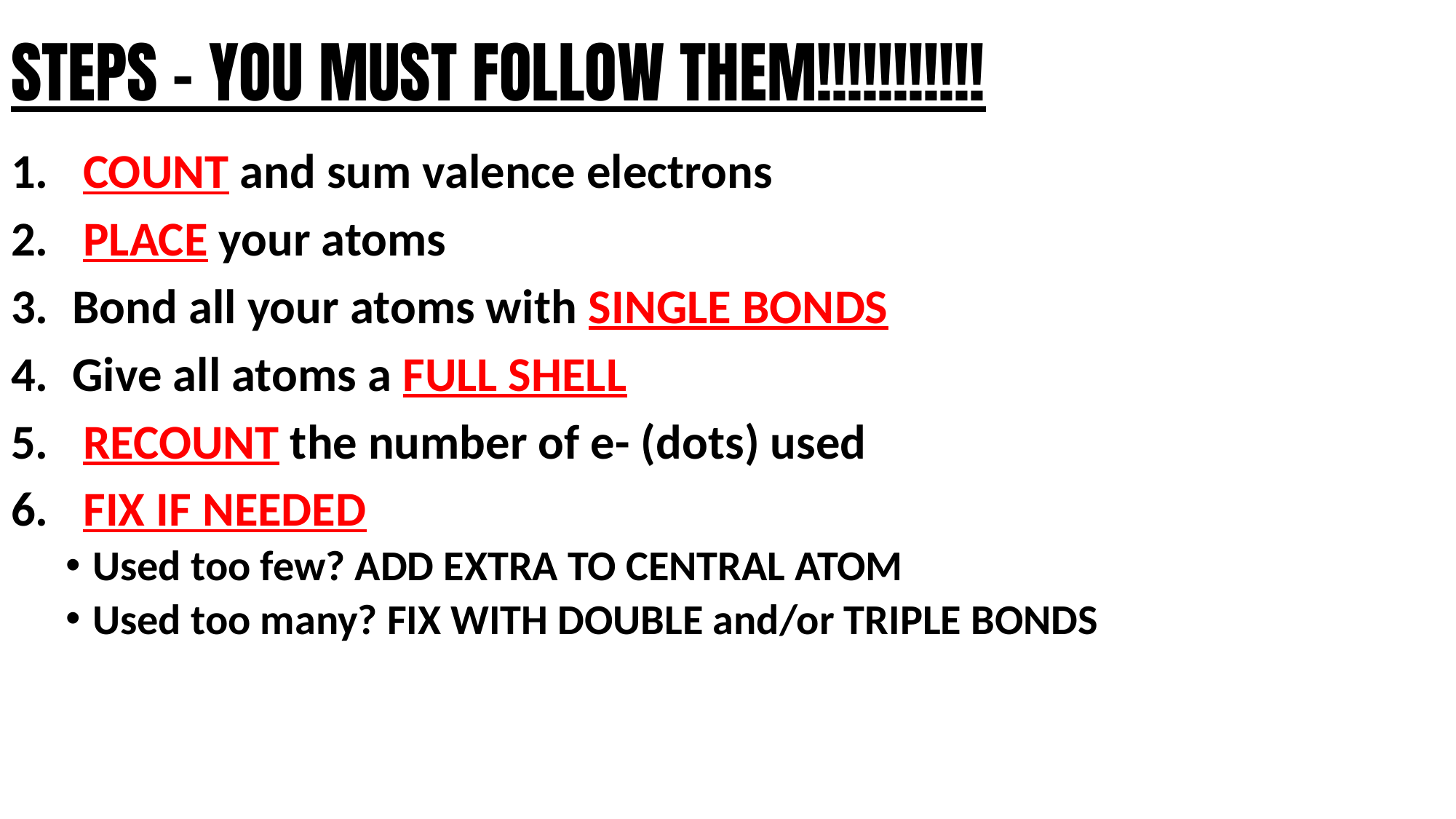

# STEPS – YOU MUST FOLLOW THEM!!!!!!!!!!!
 COUNT and sum valence electrons
 PLACE your atoms
Bond all your atoms with SINGLE BONDS
Give all atoms a FULL SHELL
 RECOUNT the number of e- (dots) used
 FIX IF NEEDED
Used too few? ADD EXTRA TO CENTRAL ATOM
Used too many? FIX WITH DOUBLE and/or TRIPLE BONDS